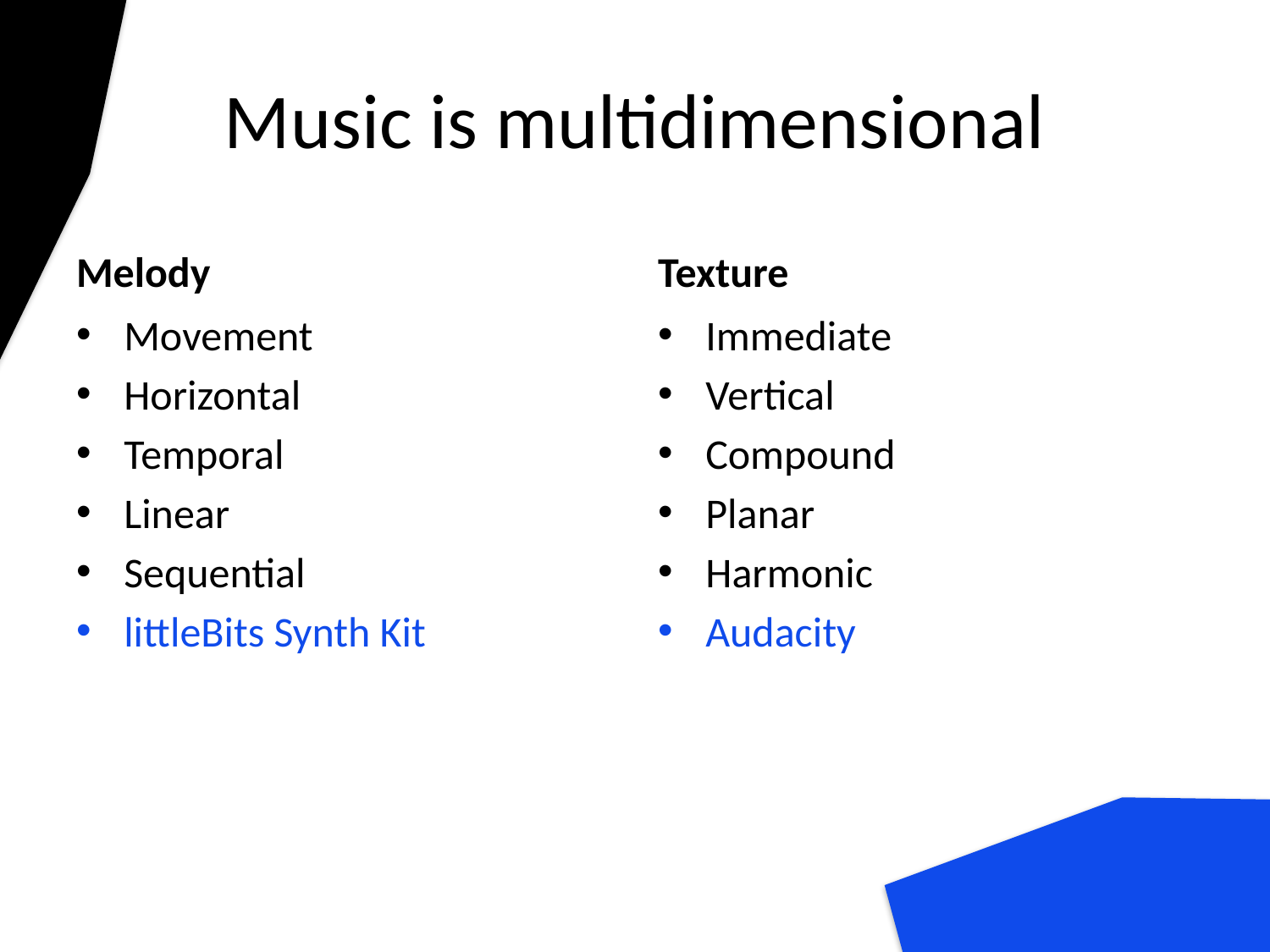

# Music is multidimensional
Insert topic across 1 line here
Melody
Texture
Movement
Horizontal
Temporal
Linear
Sequential
littleBits Synth Kit
Immediate
Vertical
Compound
Planar
Harmonic
Audacity